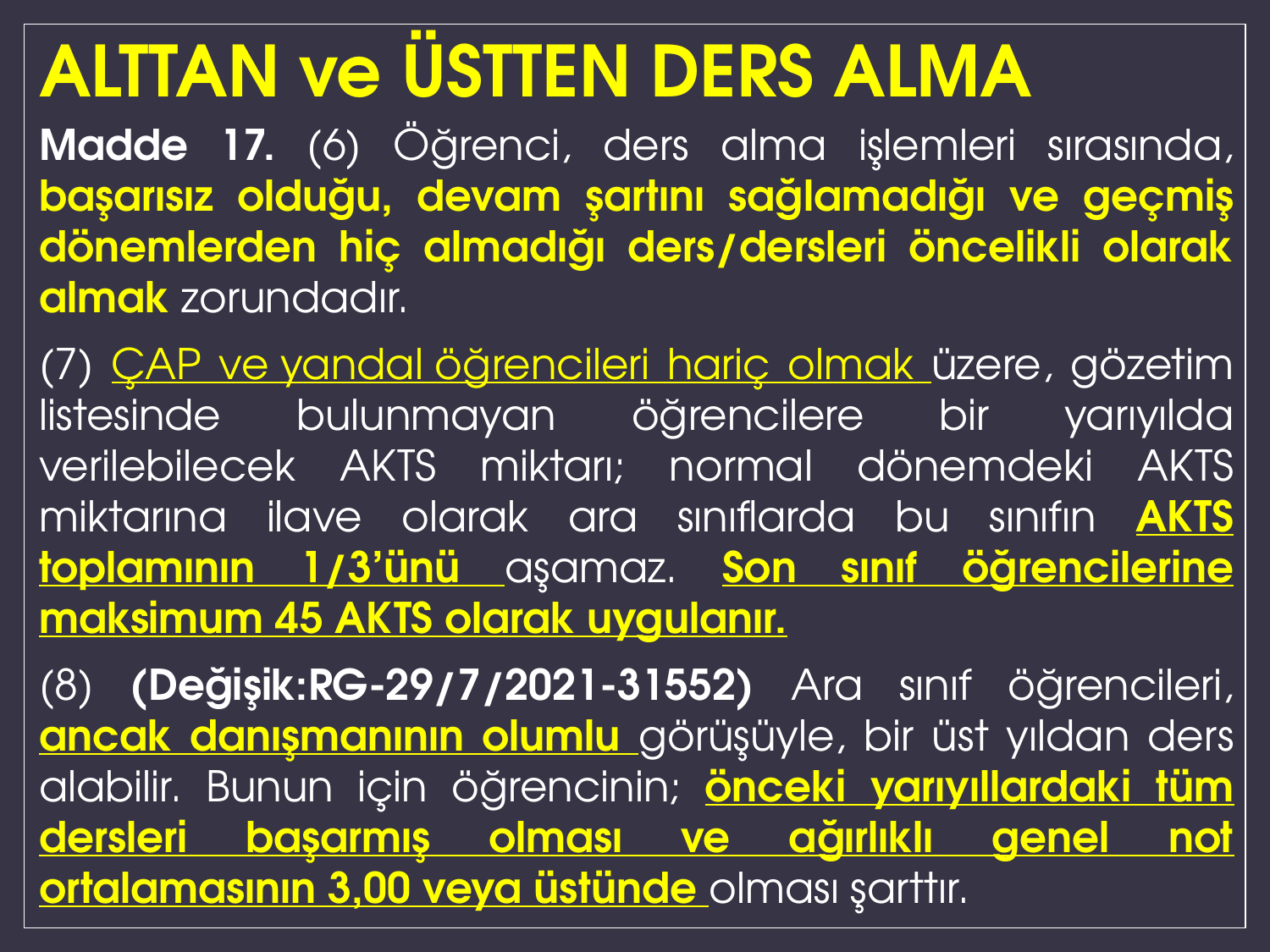

# ALTTAN ve ÜSTTEN DERS ALMA
Madde 17. (6) Öğrenci, ders alma işlemleri sırasında, başarısız olduğu, devam şartını sağlamadığı ve geçmiş dönemlerden hiç almadığı ders/dersleri öncelikli olarak almak zorundadır.
(7) ÇAP ve yandal öğrencileri hariç olmak üzere, gözetim listesinde bulunmayan öğrencilere bir yarıyılda verilebilecek AKTS miktarı; normal dönemdeki AKTS miktarına ilave olarak ara sınıflarda bu sınıfın AKTS toplamının 1/3’ünü aşamaz. Son sınıf öğrencilerine maksimum 45 AKTS olarak uygulanır.
(8) (Değişik:RG-29/7/2021-31552) Ara sınıf öğrencileri, ancak danışmanının olumlu görüşüyle, bir üst yıldan ders alabilir. Bunun için öğrencinin; önceki yarıyıllardaki tüm dersleri başarmış olması ve ağırlıklı genel not ortalamasının 3,00 veya üstünde olması şarttır.